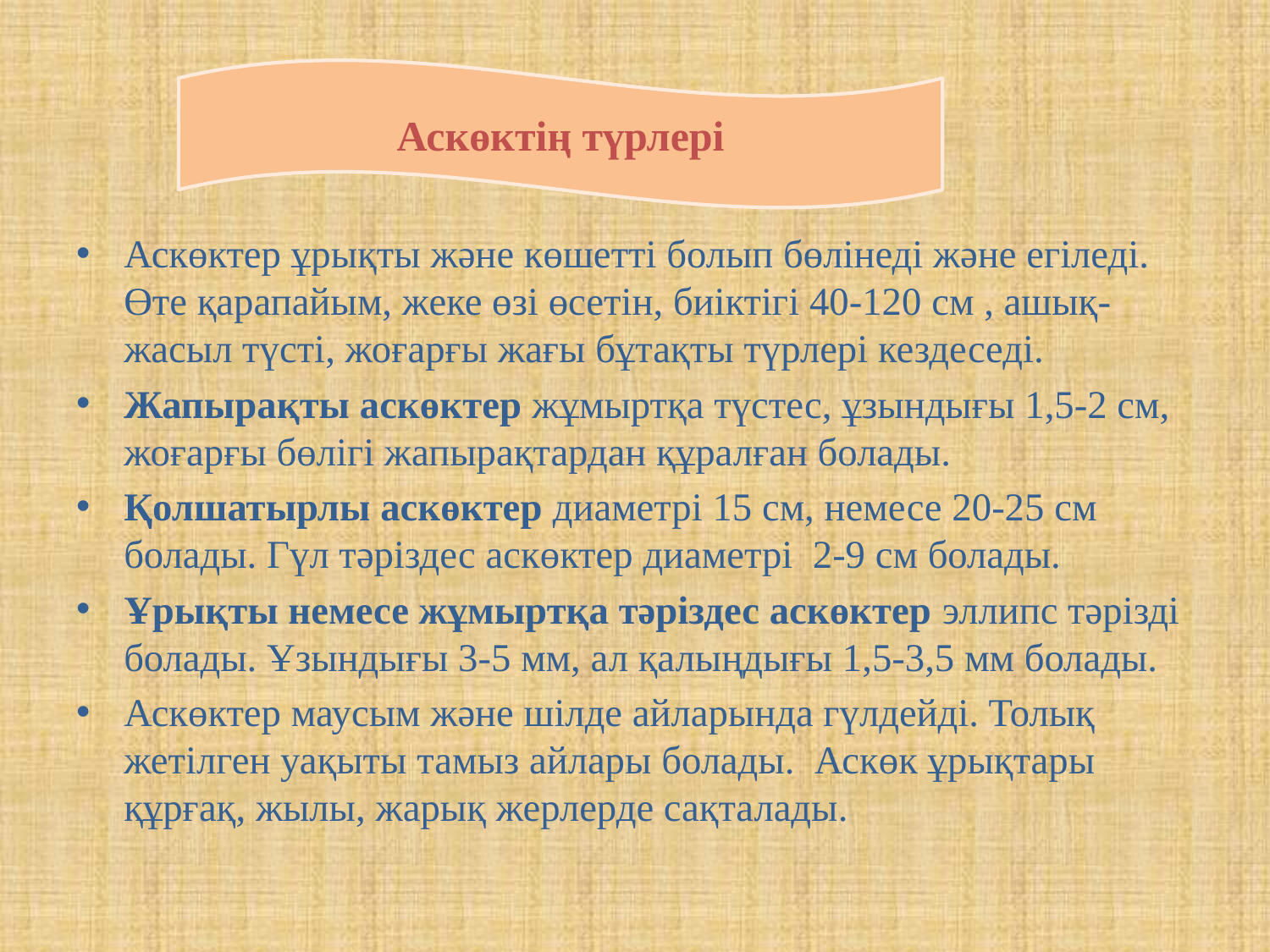

#
Аскөктің түрлері
Аскөктер ұрықты және көшетті болып бөлінеді және егіледі. Өте қарапайым, жеке өзі өсетін, биіктігі 40-120 см , ашық-жасыл түсті, жоғарғы жағы бұтақты түрлері кездеседі.
Жапырақты аскөктер жұмыртқа түстес, ұзындығы 1,5-2 см, жоғарғы бөлігі жапырақтардан құралған болады.
Қолшатырлы аскөктер диаметрі 15 см, немесе 20-25 см болады. Гүл тәріздес аскөктер диаметрі  2-9 см болады.
Ұрықты немесе жұмыртқа тәріздес аскөктер эллипс тәрізді болады. Ұзындығы 3-5 мм, ал қалыңдығы 1,5-3,5 мм болады.
Аскөктер маусым және шілде айларында гүлдейді. Толық жетілген уақыты тамыз айлары болады.  Аскөк ұрықтары құрғақ, жылы, жарық жерлерде сақталады.